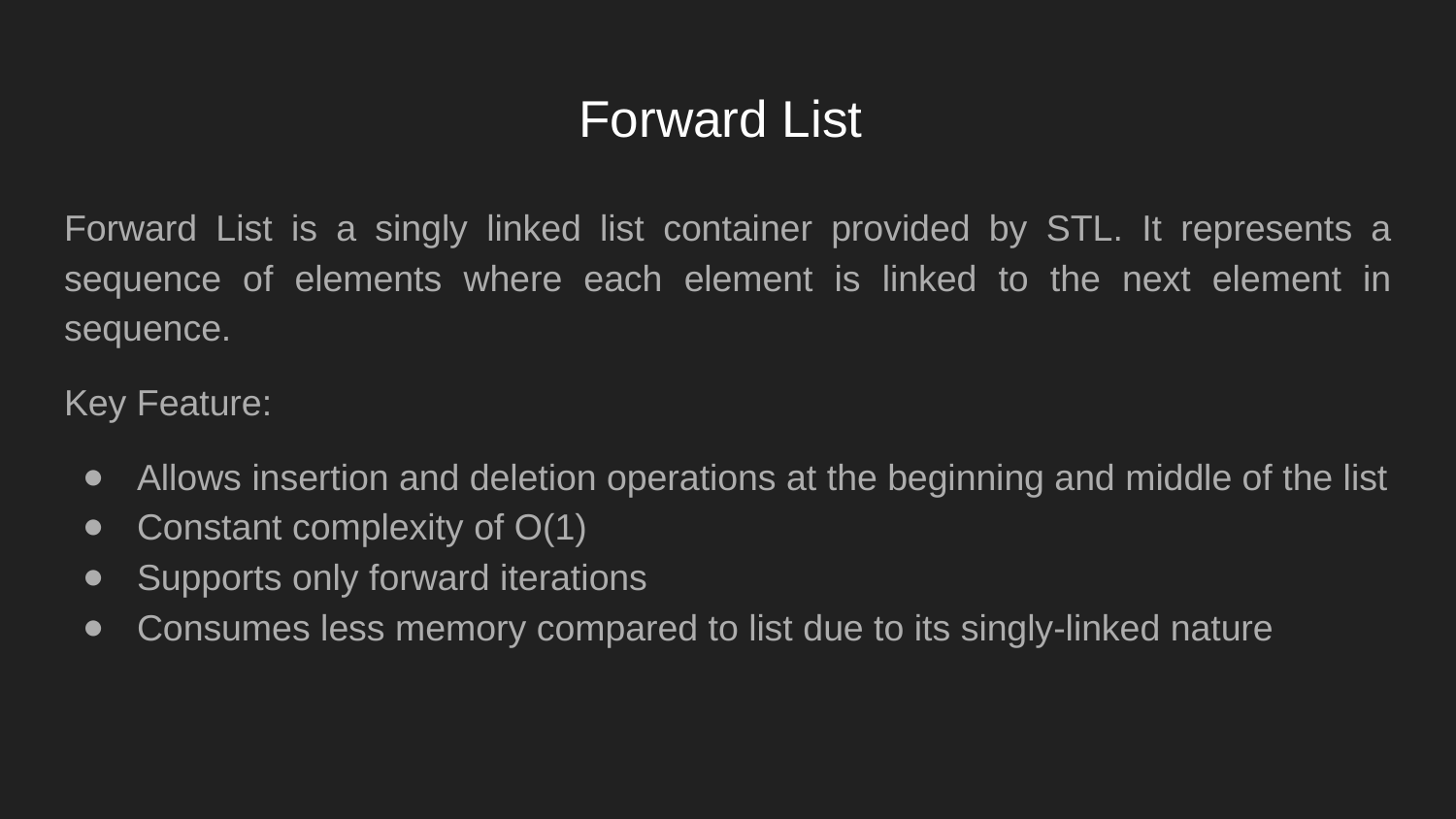

# Forward List
Forward List is a singly linked list container provided by STL. It represents a sequence of elements where each element is linked to the next element in sequence.
Key Feature:
Allows insertion and deletion operations at the beginning and middle of the list
Constant complexity of O(1)
Supports only forward iterations
Consumes less memory compared to list due to its singly-linked nature